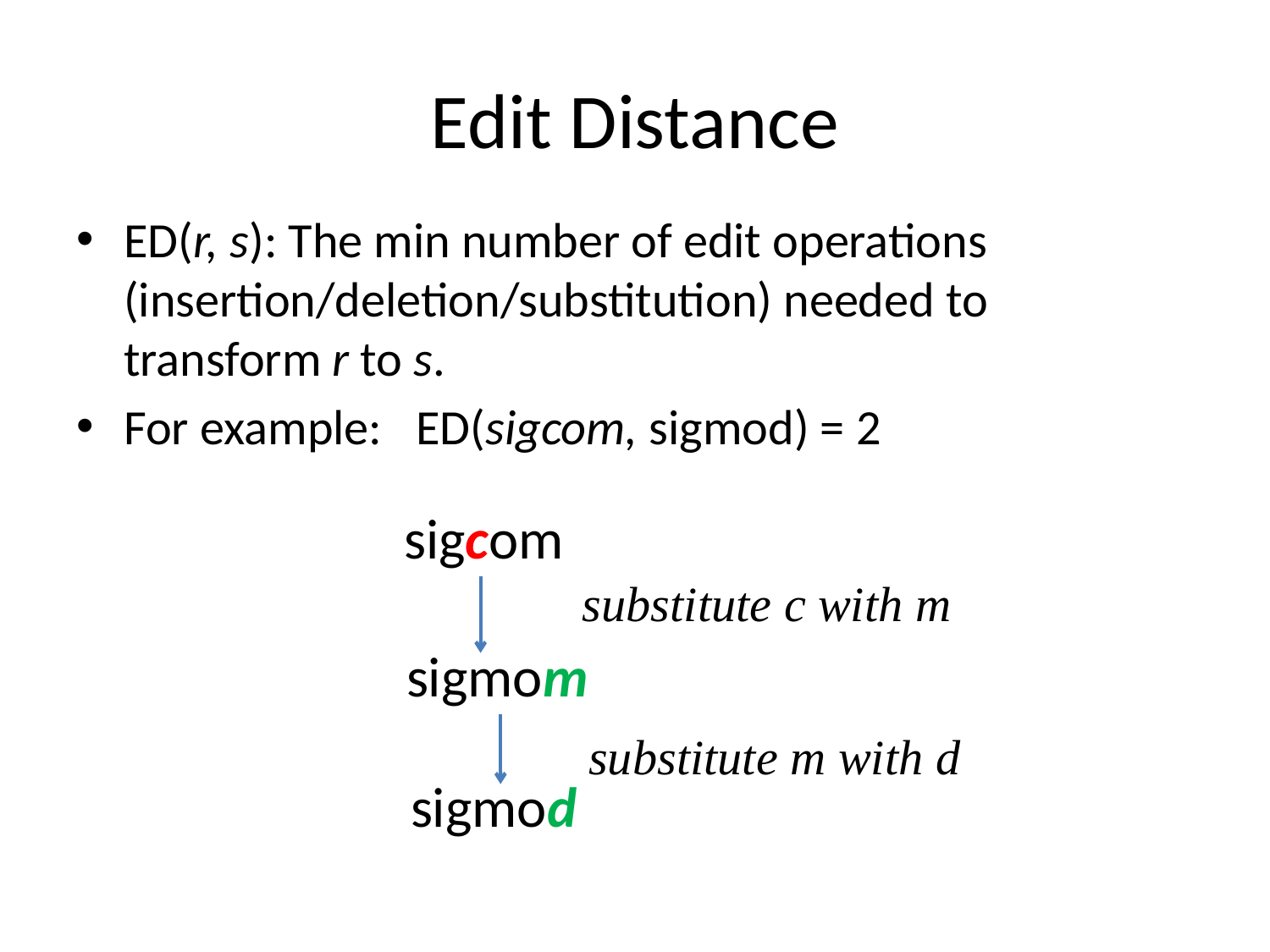

# Edit Distance
ED(r, s): The min number of edit operations (insertion/deletion/substitution) needed to transform r to s.
For example:   ED(sigcom, sigmod) = 2

sigcom
substitute c with m
sigmom
substitute m with d
sigmod